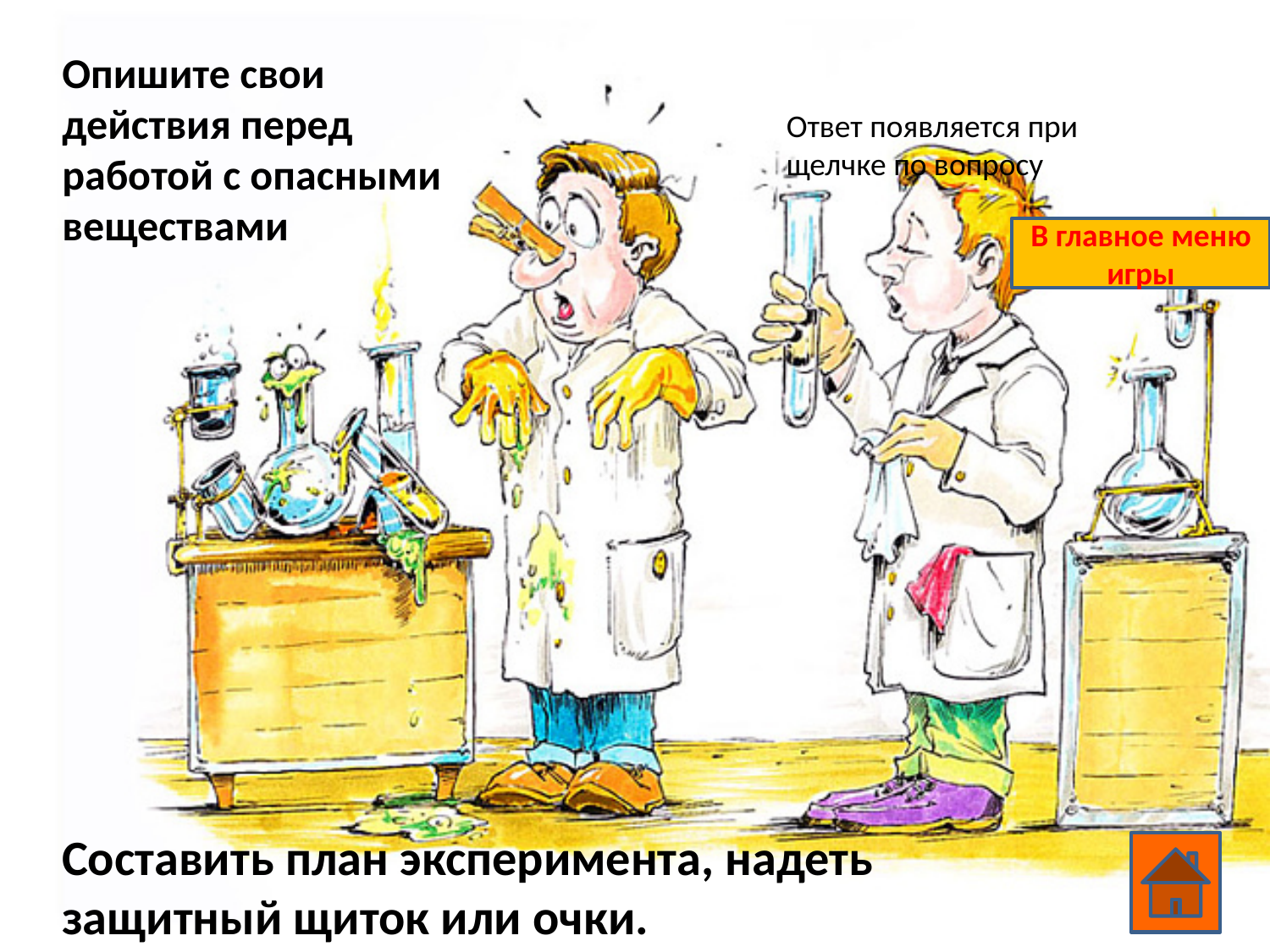

Опишите свои действия перед работой с опасными веществами
Ответ появляется при щелчке по вопросу
В главное меню игры
Составить план эксперимента, надеть защитный щиток или очки.